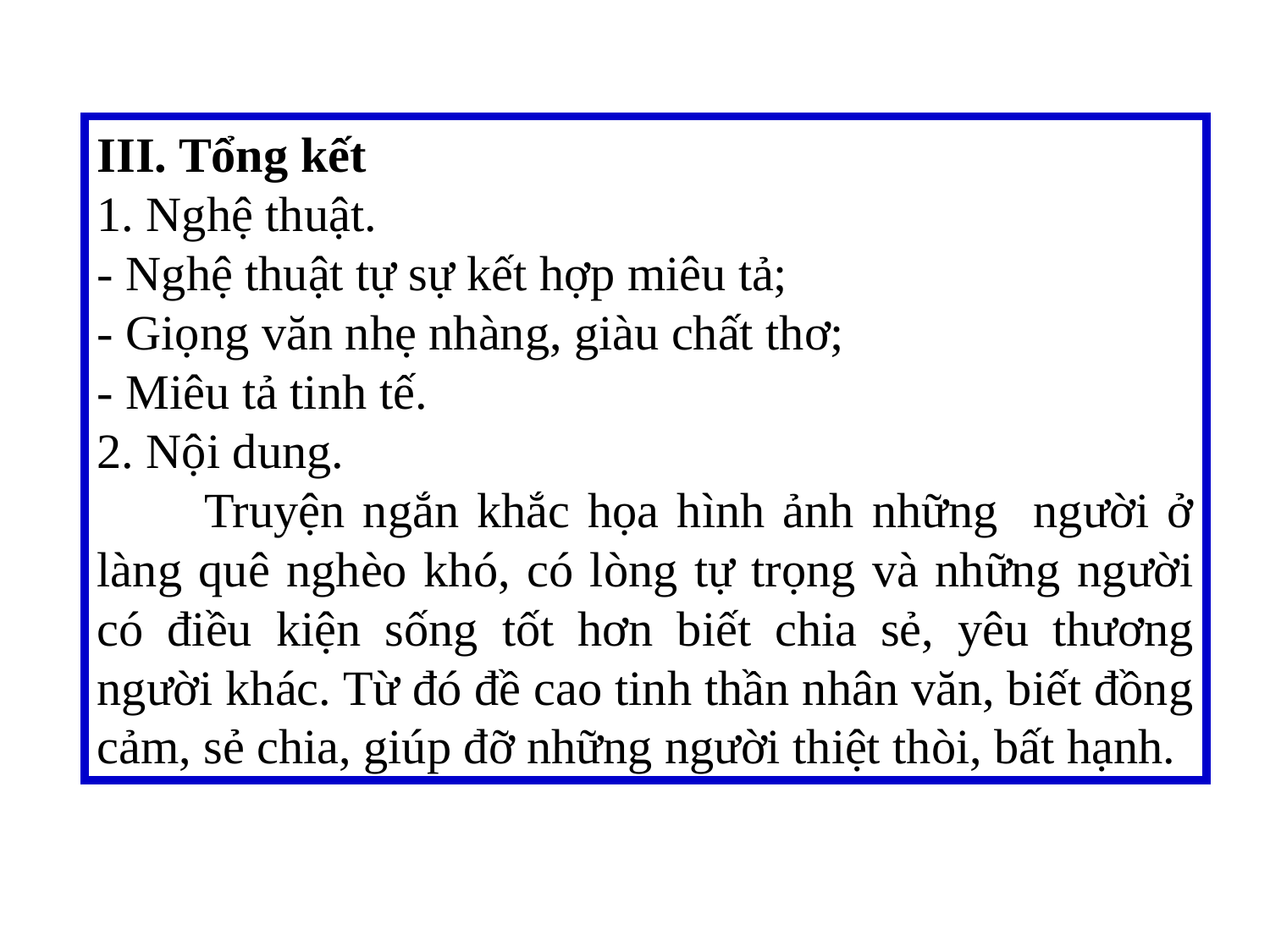

III. Tổng kết
1. Nghệ thuật.
- Nghệ thuật tự sự kết hợp miêu tả;
- Giọng văn nhẹ nhàng, giàu chất thơ;
- Miêu tả tinh tế.
2. Nội dung.
      Truyện ngắn khắc họa hình ảnh những  người ở làng quê nghèo khó, có lòng tự trọng và những người có điều kiện sống tốt hơn biết chia sẻ, yêu thương người khác. Từ đó đề cao tinh thần nhân văn, biết đồng cảm, sẻ chia, giúp đỡ những người thiệt thòi, bất hạnh.